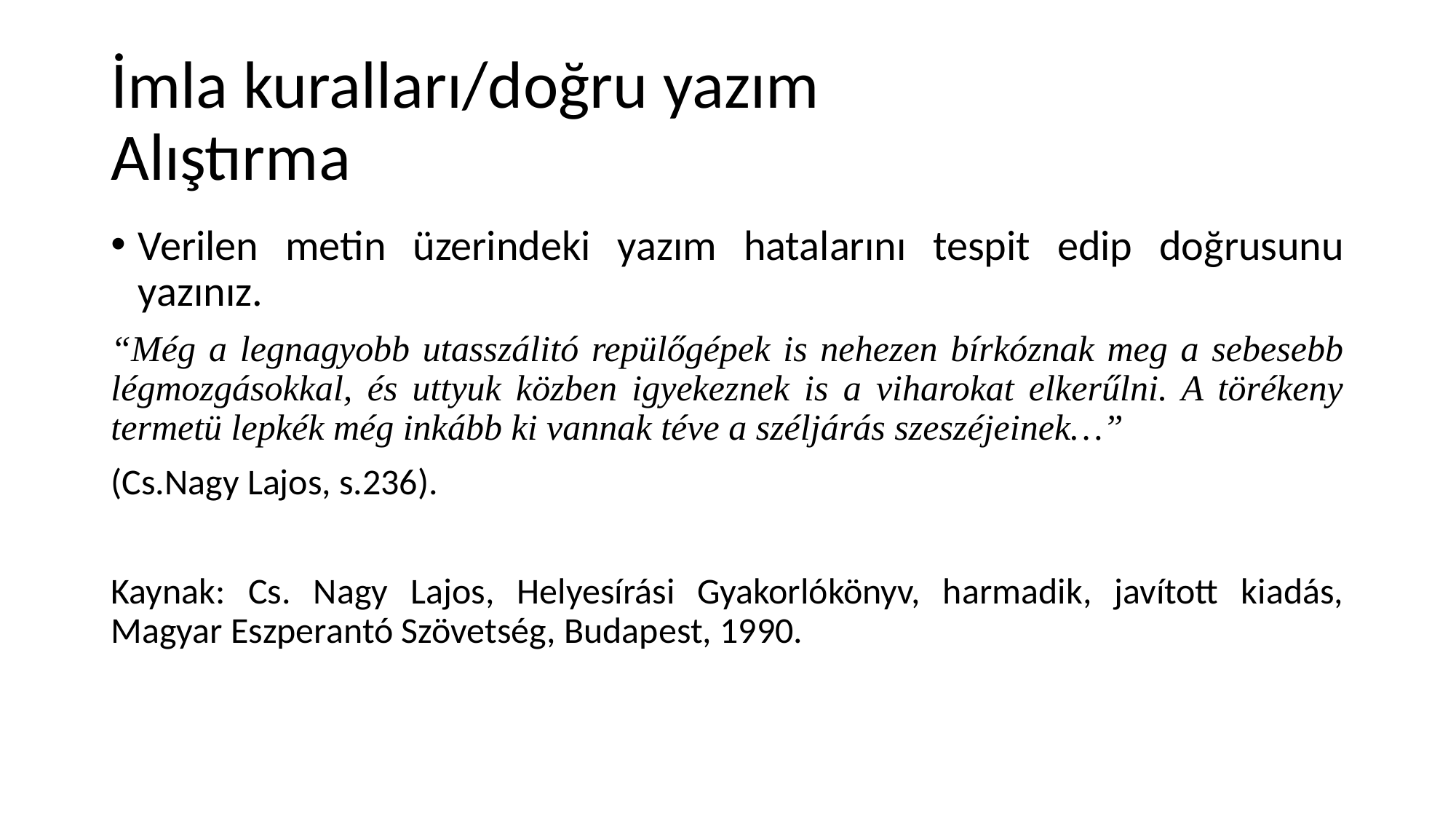

# İmla kuralları/doğru yazım Alıştırma
Verilen metin üzerindeki yazım hatalarını tespit edip doğrusunu yazınız.
“Még a legnagyobb utasszálitó repülőgépek is nehezen bírkóznak meg a sebesebb légmozgásokkal, és uttyuk közben igyekeznek is a viharokat elkerűlni. A törékeny termetü lepkék még inkább ki vannak téve a széljárás szeszéjeinek…”
(Cs.Nagy Lajos, s.236).

Kaynak: Cs. Nagy Lajos, Helyesírási Gyakorlókönyv, harmadik, javított kiadás, Magyar Eszperantó Szövetség, Budapest, 1990.